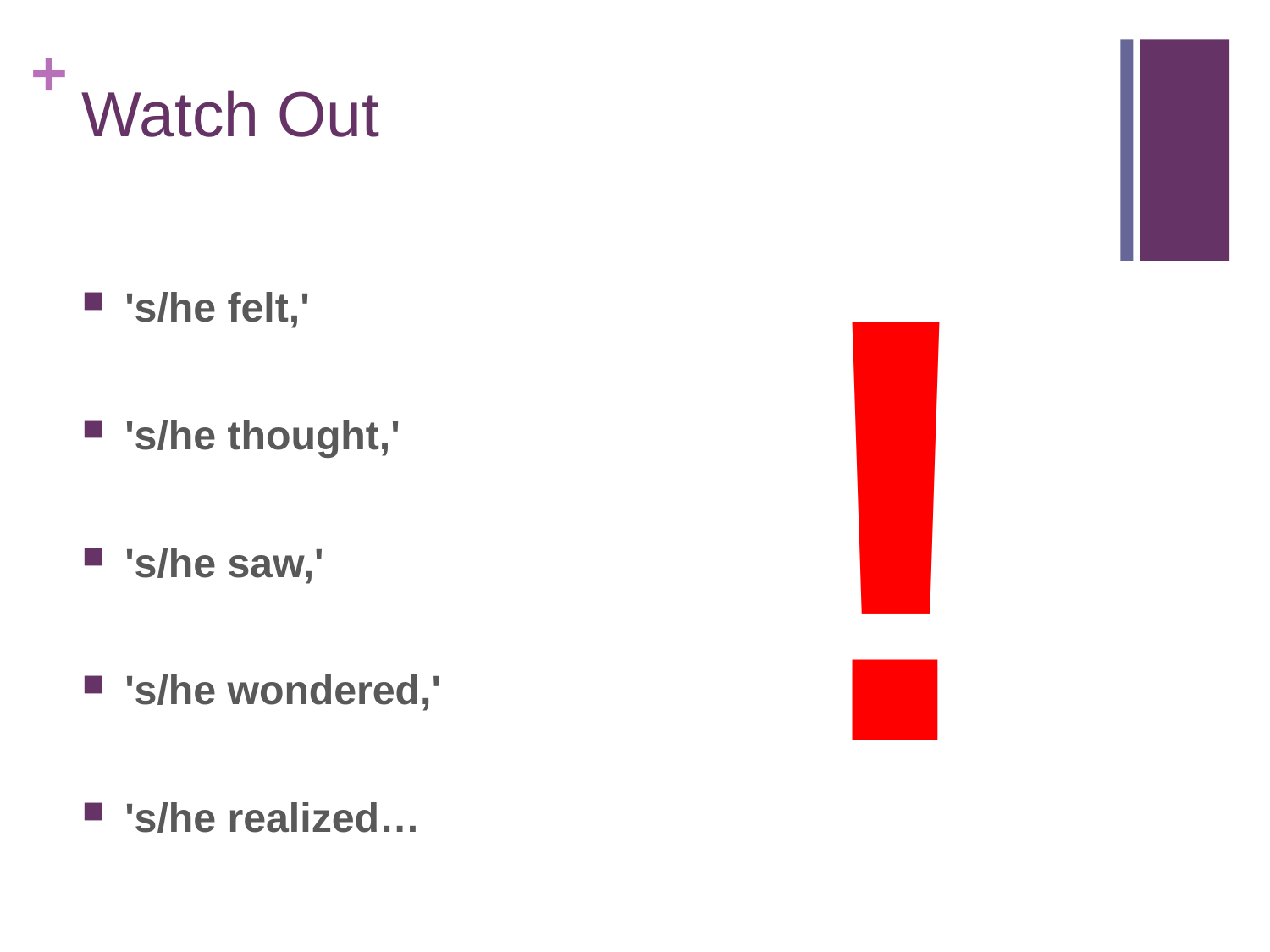

# Watch Out
!
's/he felt,'

's/he thought,'

's/he saw,'

's/he wondered,'

's/he realized…